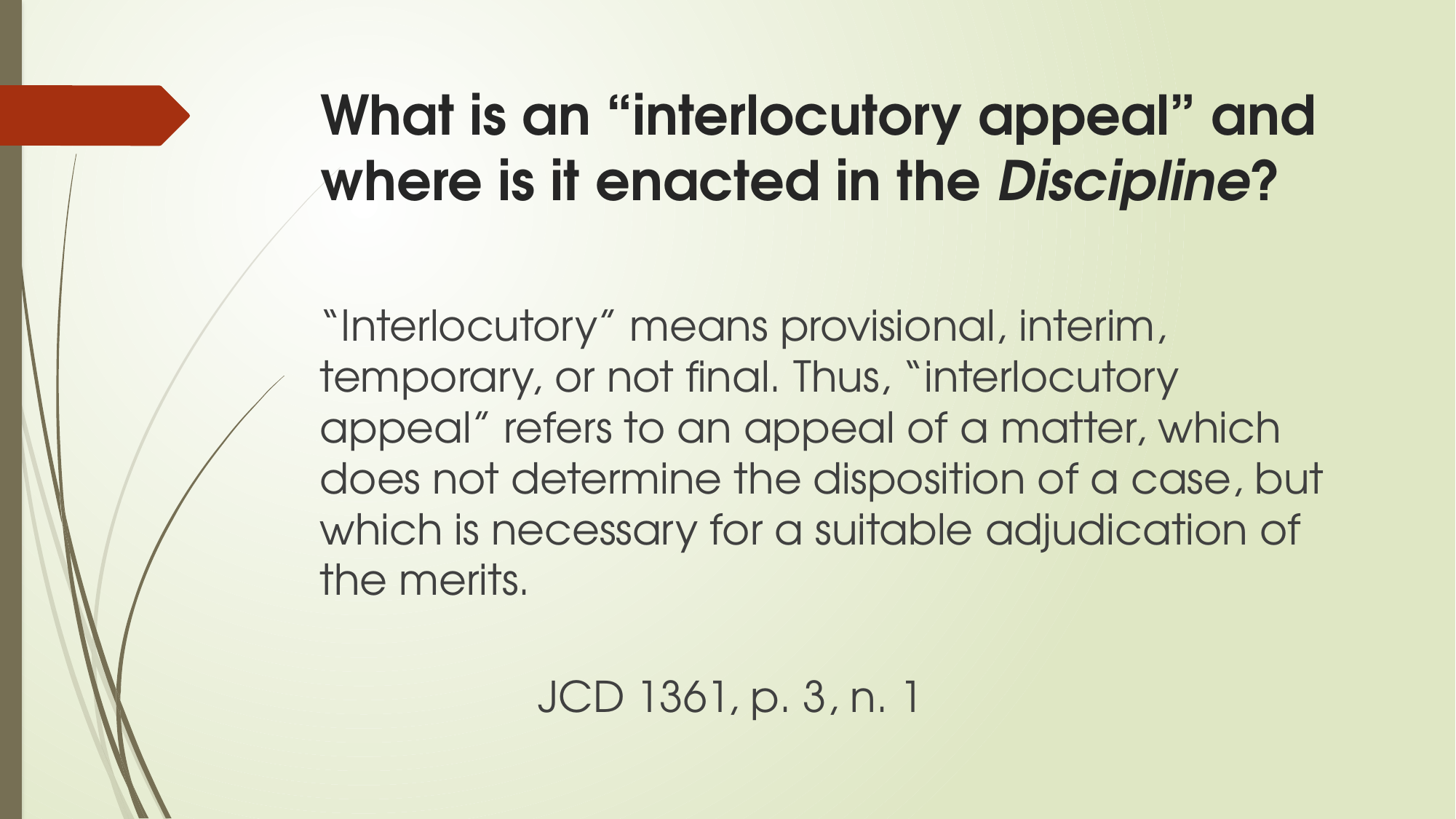

# What is an “interlocutory appeal” and where is it enacted in the Discipline?
“Interlocutory” means provisional, interim, temporary, or not final. Thus, “interlocutory appeal” refers to an appeal of a matter, which does not determine the disposition of a case, but which is necessary for a suitable adjudication of the merits.
											JCD 1361, p. 3, n. 1